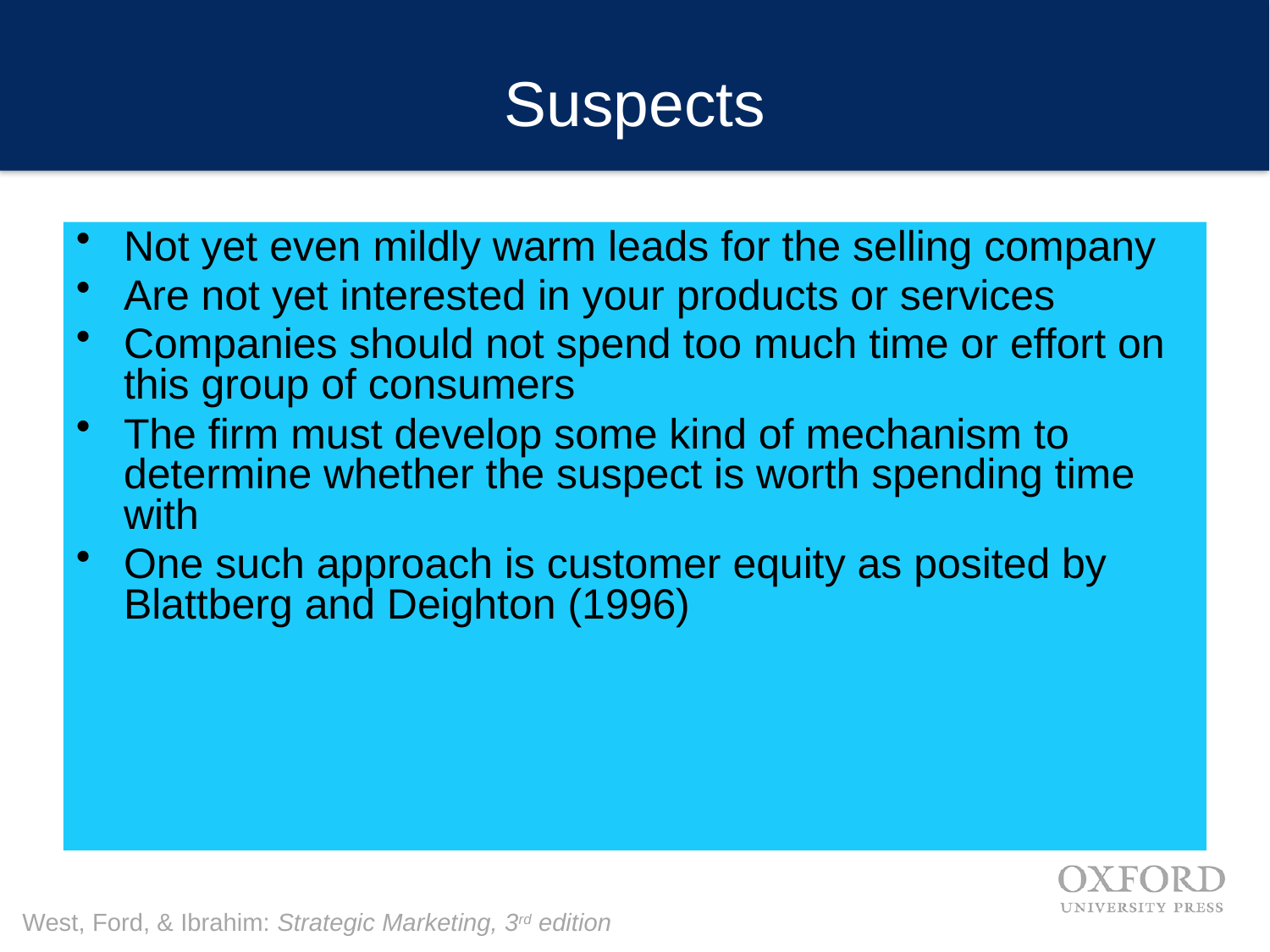

# Suspects
Not yet even mildly warm leads for the selling company
Are not yet interested in your products or services
Companies should not spend too much time or effort on this group of consumers
The firm must develop some kind of mechanism to determine whether the suspect is worth spending time with
One such approach is customer equity as posited by Blattberg and Deighton (1996)